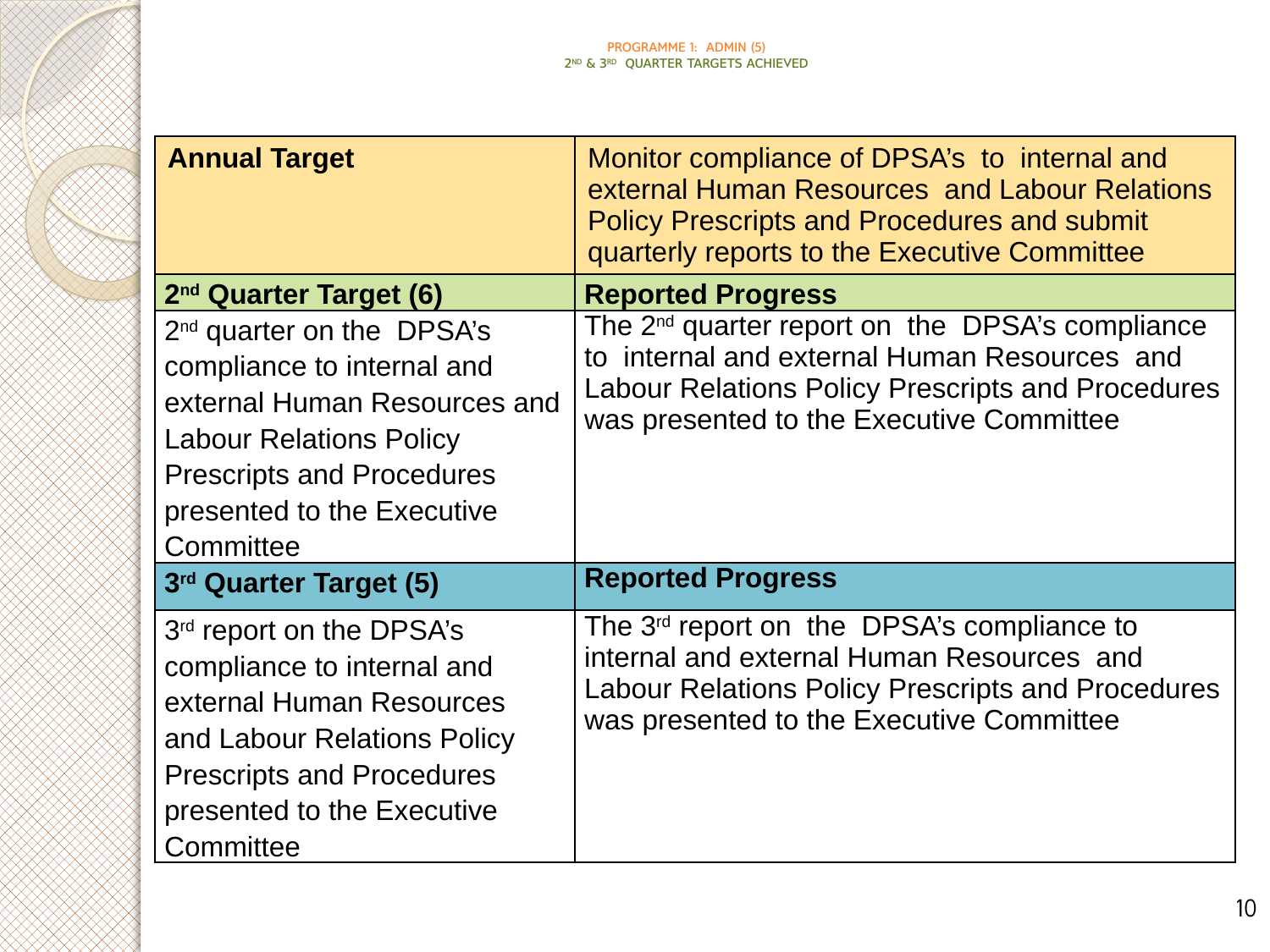

# PROGRAMME 1:  ADMIN (5) 2ND & 3RD  QUARTER TARGETS ACHIEVED
| Annual Target | Monitor compliance of DPSA’s to internal and external Human Resources and Labour Relations Policy Prescripts and Procedures and submit quarterly reports to the Executive Committee |
| --- | --- |
| 2nd Quarter Target (6) | Reported Progress |
| 2nd quarter on the DPSA’s compliance to internal and external Human Resources and Labour Relations Policy Prescripts and Procedures presented to the Executive Committee | The 2nd quarter report on the DPSA’s compliance to internal and external Human Resources and Labour Relations Policy Prescripts and Procedures was presented to the Executive Committee |
| 3rd Quarter Target (5) | Reported Progress |
| 3rd report on the DPSA’s compliance to internal and external Human Resources and Labour Relations Policy Prescripts and Procedures presented to the Executive Committee | The 3rd report on the DPSA’s compliance to internal and external Human Resources and Labour Relations Policy Prescripts and Procedures was presented to the Executive Committee |
10